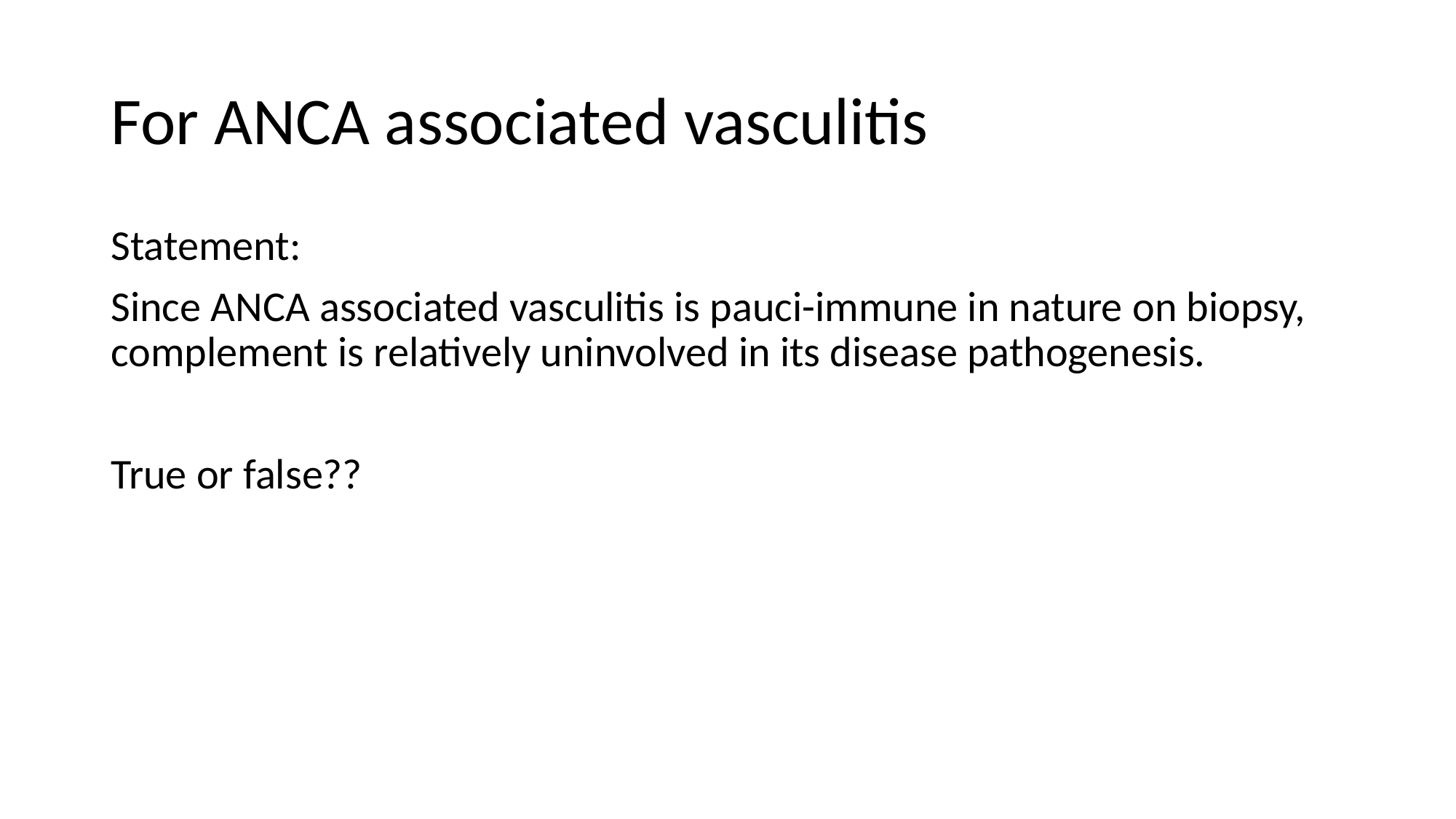

# For ANCA associated vasculitis
Statement:
Since ANCA associated vasculitis is pauci-immune in nature on biopsy, complement is relatively uninvolved in its disease pathogenesis.

True or false??